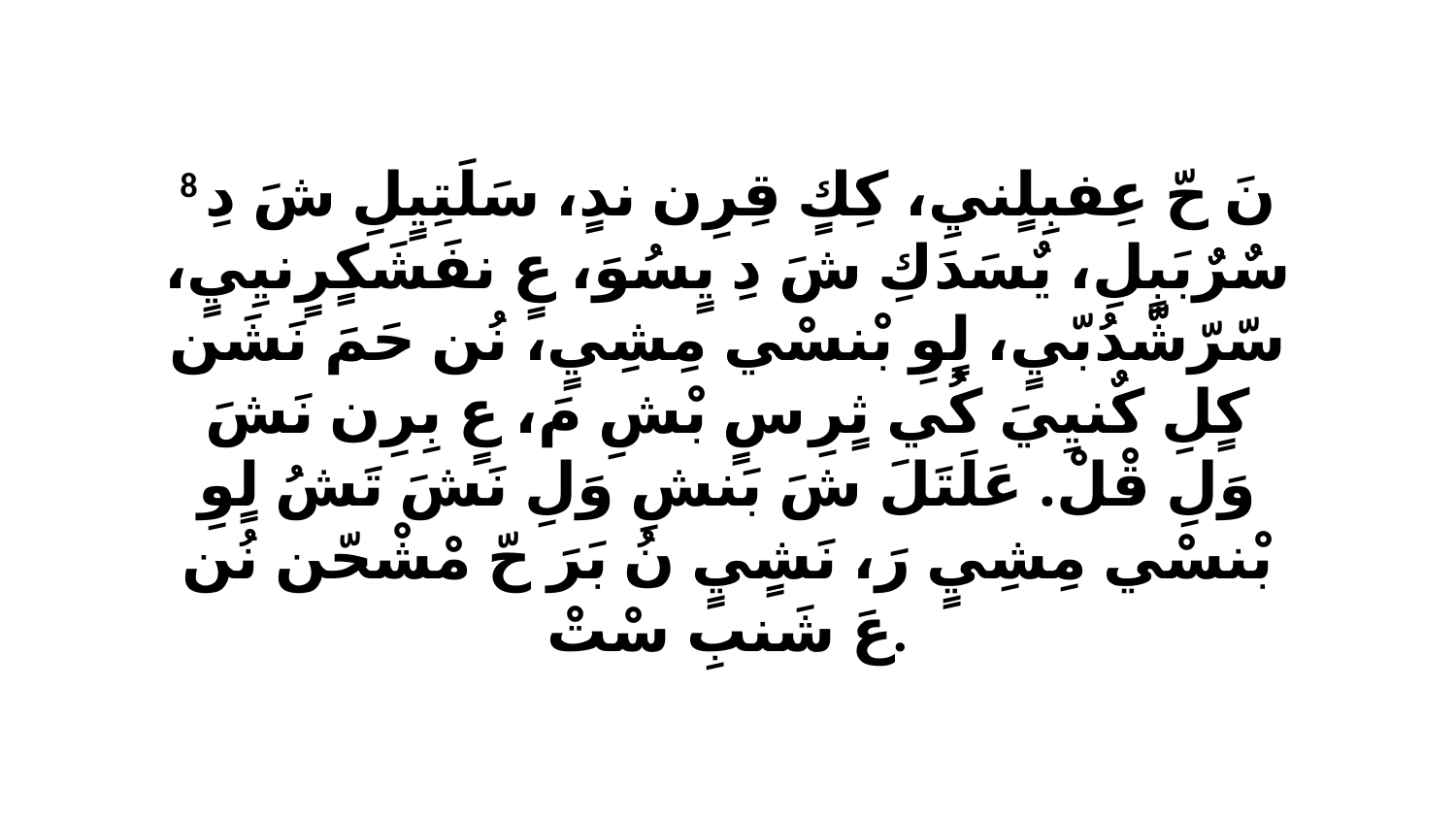

8 نَ حّ عِفبِلٍنيِ، كِكٍ قِرِن ندٍ، سَلَتِيٍلِ شَ دِ سٌرٌبَبٍلِ، يٌسَدَكِ شَ دِ يٍسُوَ، عٍ نفَشَكٍرٍنيِيٍ، سّرّشّدُبّيٍ، لٍوِ بْنسْي مِشِيٍ، نُن حَمَ نَشَن كٍلِ كٌنيِيَ كُي ثٍرِ سٍ بْشِ مَ، عٍ بِرِن نَشَ وَلِ قْلْ. عَلَتَلَ شَ بَنشِ وَلِ نَشَ تَشُ لٍوِ بْنسْي مِشِيٍ رَ، نَشٍيٍ نُ بَرَ حّ مْشْحّن نُن عَ شَنبِ سْتْ.